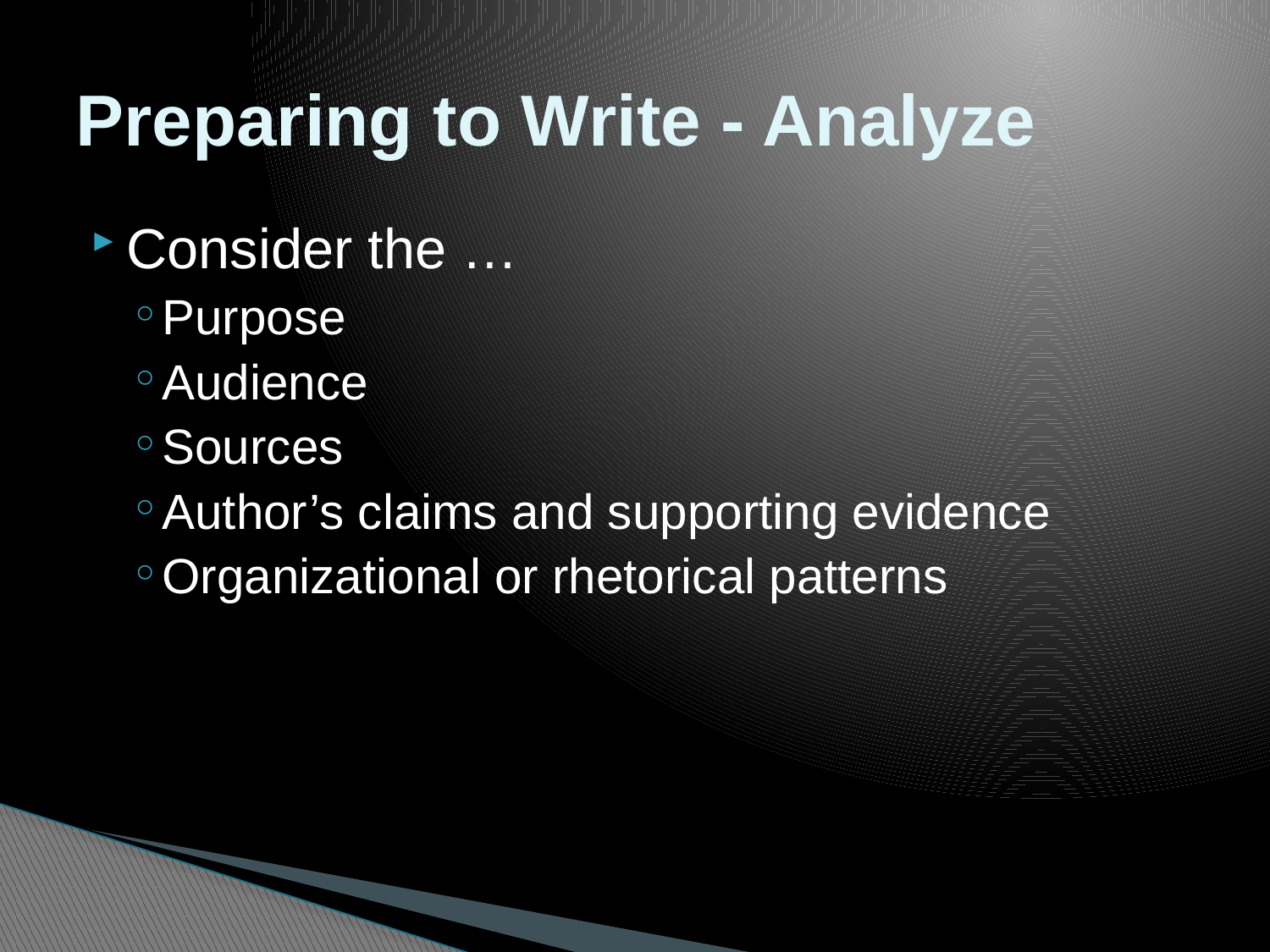

# Preparing to Write - Analyze
Consider the …
Purpose
Audience
Sources
Author’s claims and supporting evidence
Organizational or rhetorical patterns